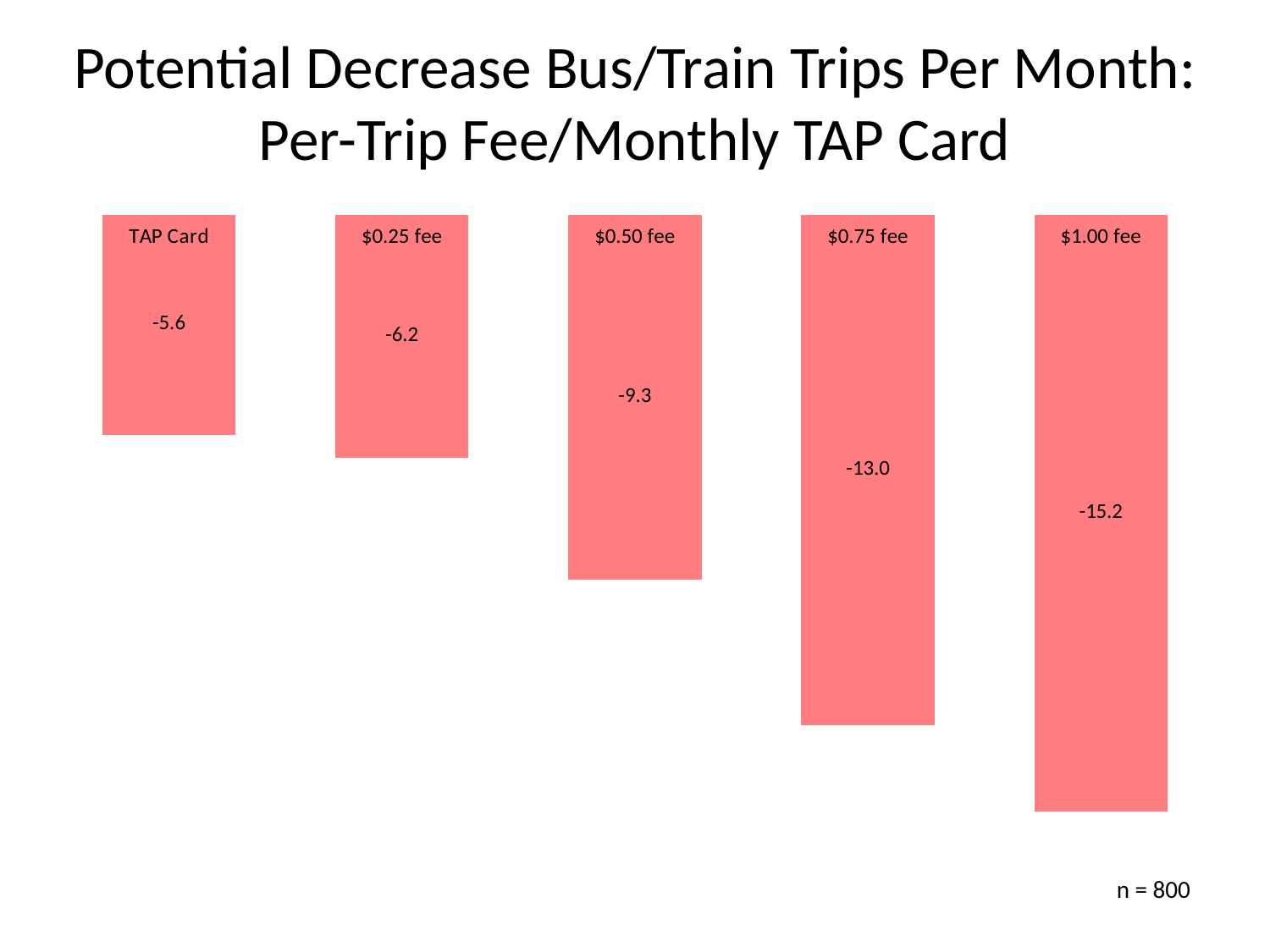

# Potential Decrease Bus/Train Trips Per Month: Per-Trip Fee/Monthly TAP Card

### Chart

| Category |  |
|---|---|
| TAP Card | -5.6 |
| $0.25 fee | -6.2 |
| $0.50 fee | -9.3 |
| $0.75 fee | -13.0 |
| $1.00 fee | -15.2 |
n = 800